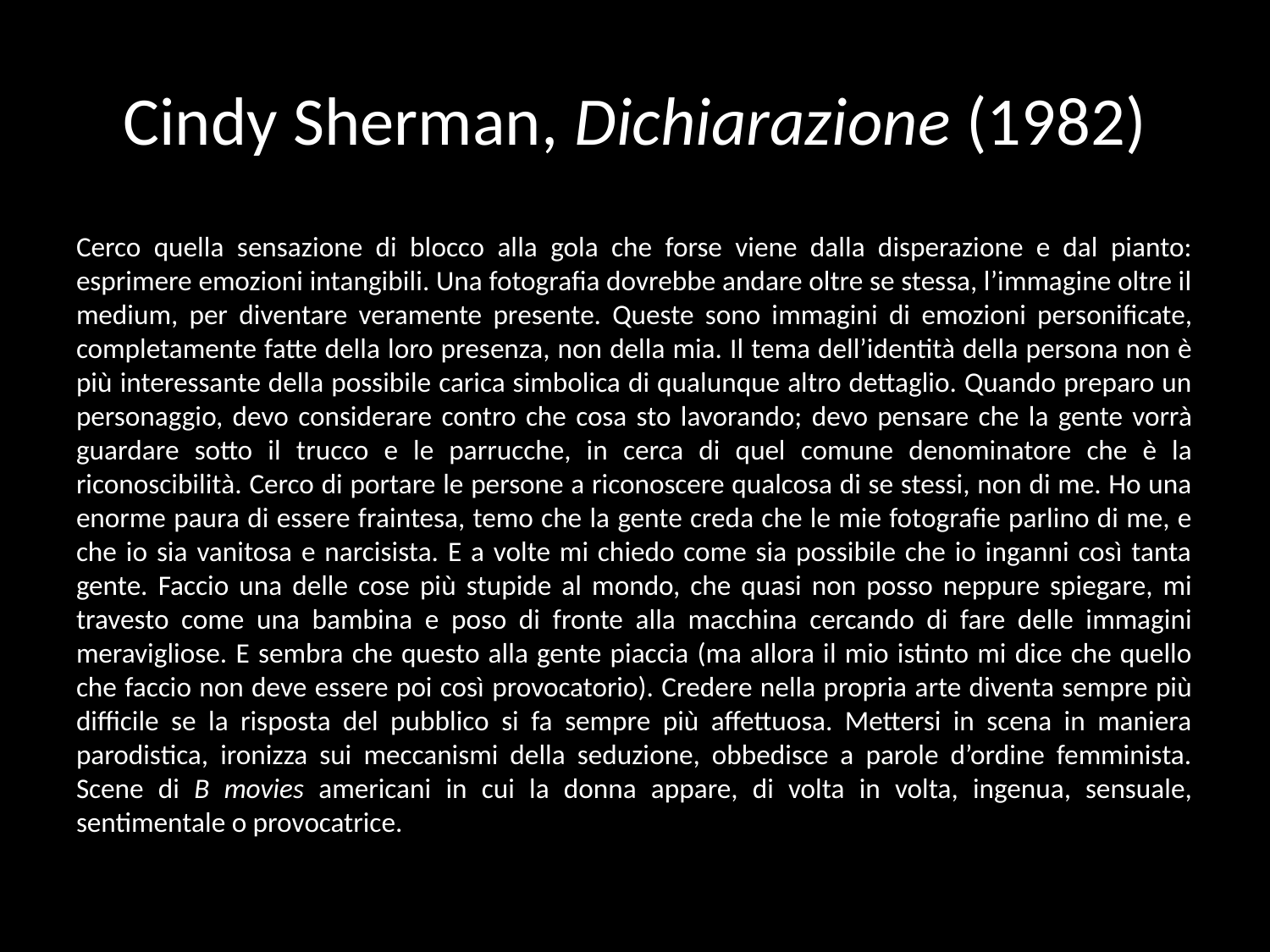

# Cindy Sherman, Dichiarazione (1982)
Cerco quella sensazione di blocco alla gola che forse viene dalla disperazione e dal pianto: esprimere emozioni intangibili. Una fotografia dovrebbe andare oltre se stessa, l’immagine oltre il medium, per diventare veramente presente. Queste sono immagini di emozioni personificate, completamente fatte della loro presenza, non della mia. Il tema dell’identità della persona non è più interessante della possibile carica simbolica di qualunque altro dettaglio. Quando preparo un personaggio, devo considerare contro che cosa sto lavorando; devo pensare che la gente vorrà guardare sotto il trucco e le parrucche, in cerca di quel comune denominatore che è la riconoscibilità. Cerco di portare le persone a riconoscere qualcosa di se stessi, non di me. Ho una enorme paura di essere fraintesa, temo che la gente creda che le mie fotografie parlino di me, e che io sia vanitosa e narcisista. E a volte mi chiedo come sia possibile che io inganni così tanta gente. Faccio una delle cose più stupide al mondo, che quasi non posso neppure spiegare, mi travesto come una bambina e poso di fronte alla macchina cercando di fare delle immagini meravigliose. E sembra che questo alla gente piaccia (ma allora il mio istinto mi dice che quello che faccio non deve essere poi così provocatorio). Credere nella propria arte diventa sempre più difficile se la risposta del pubblico si fa sempre più affettuosa. Mettersi in scena in maniera parodistica, ironizza sui meccanismi della seduzione, obbedisce a parole d’ordine femminista. Scene di B movies americani in cui la donna appare, di volta in volta, ingenua, sensuale, sentimentale o provocatrice.